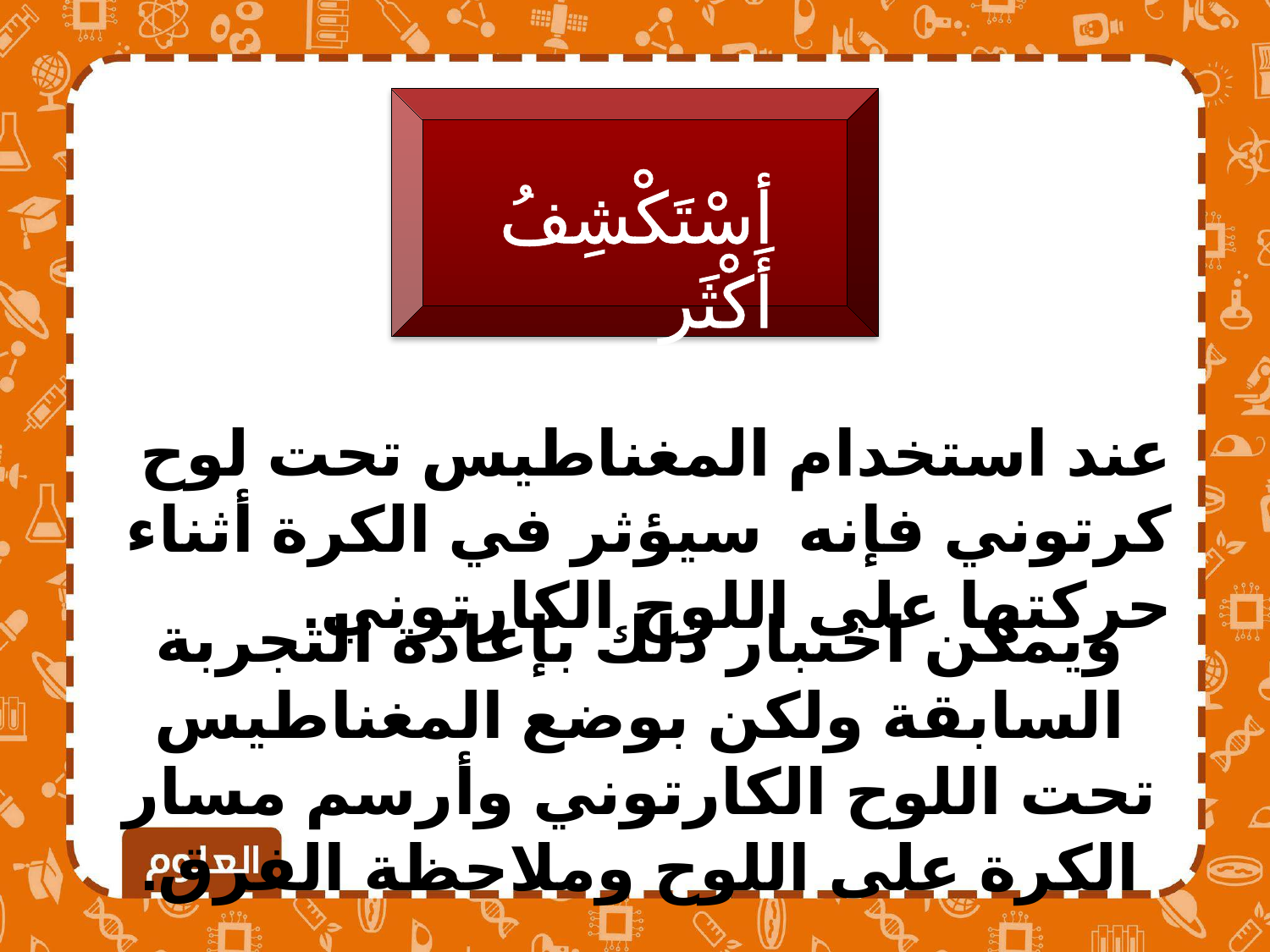

أسْتَكْشِفُ أَكْثَر
عند استخدام المغناطيس تحت لوح كرتوني فإنه  سيؤثر في الكرة أثناء حركتها على اللوح الكارتوني.
ويمكن اختبار ذلك بإعادة التجربة السابقة ولكن بوضع المغناطيس تحت اللوح الكارتوني وأرسم مسار الكرة على اللوح وملاحظة الفرق.